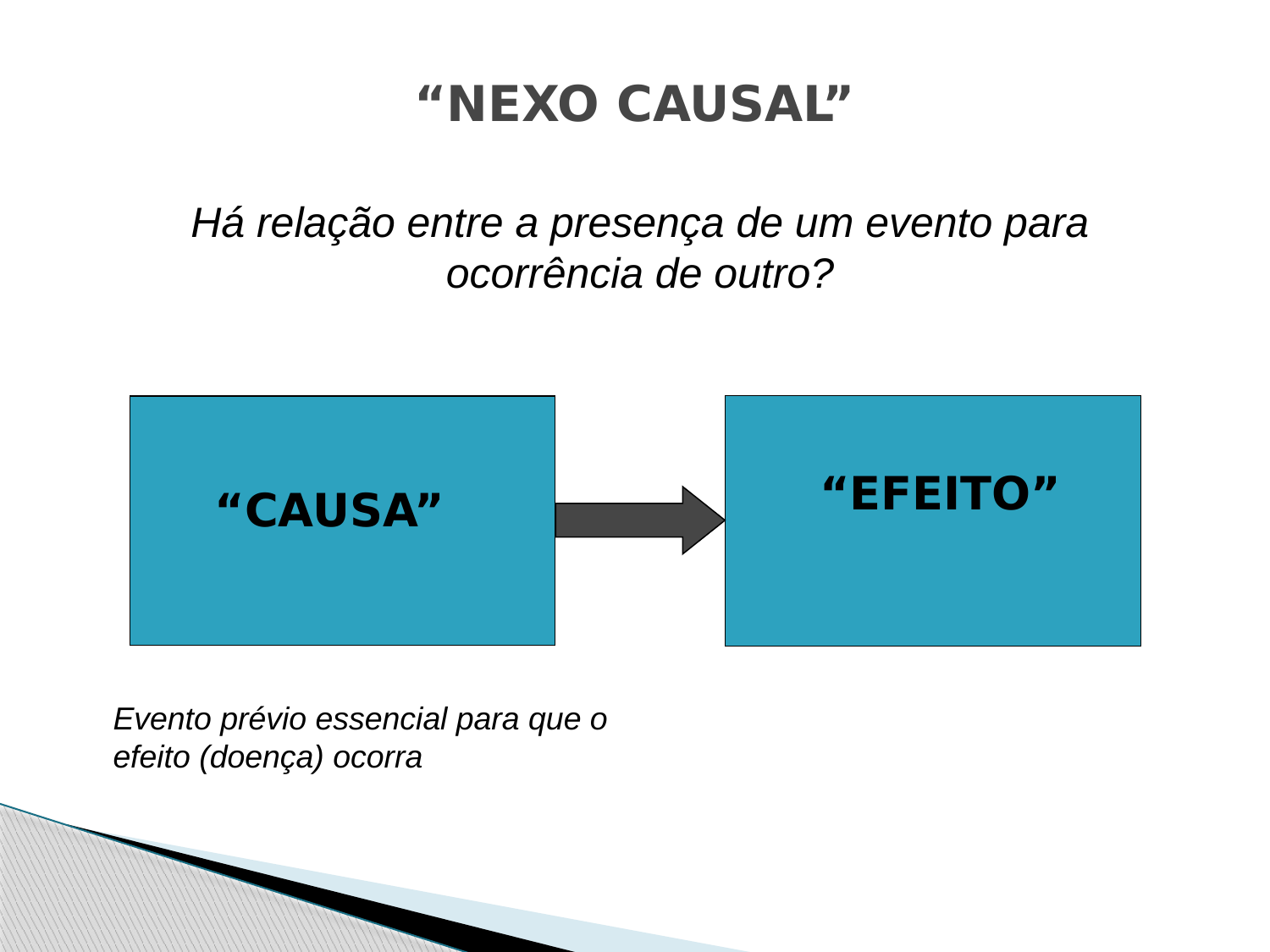

# “NEXO CAUSAL”
Há relação entre a presença de um evento para ocorrência de outro?

“CAUSA”

“EFEITO”

Evento prévio essencial para que o efeito (doença) ocorra